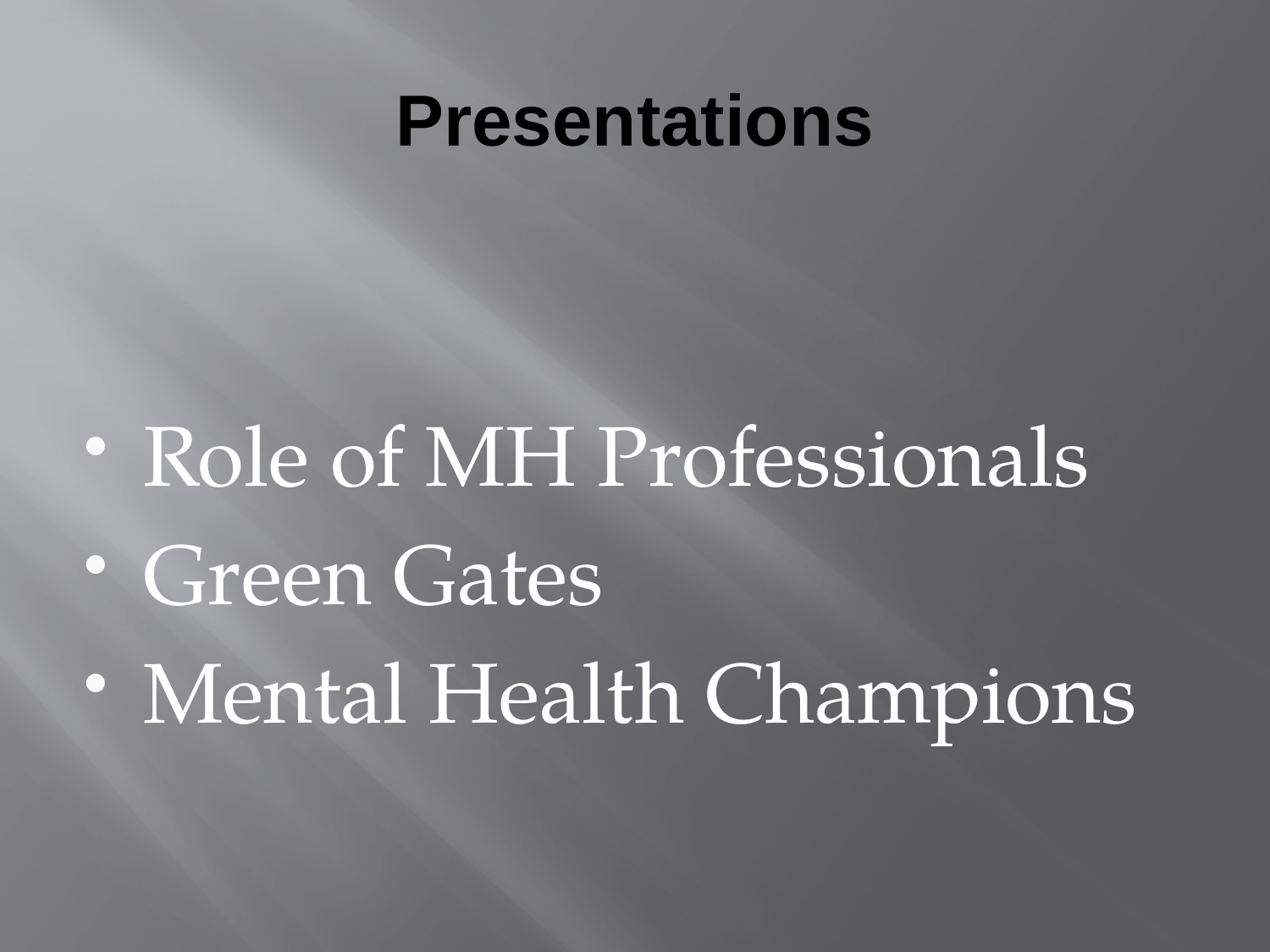

# Presentations
Role of MH Professionals
Green Gates
Mental Health Champions